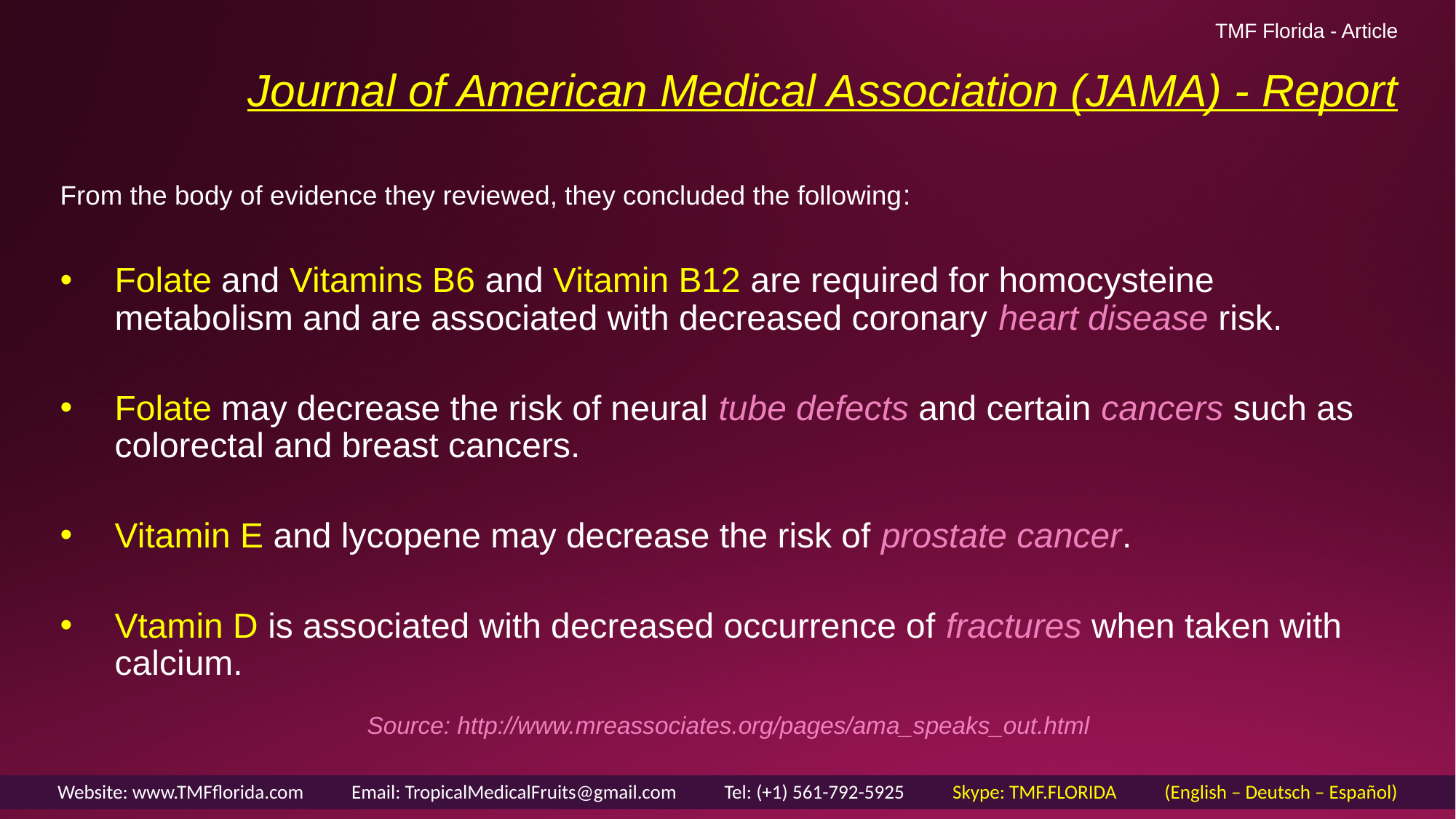

TMF Florida - Article
# Journal of American Medical Association (JAMA) - Report

From the body of evidence they reviewed, they concluded the following:

Folate and Vitamins B6 and Vitamin B12 are required for homocysteine metabolism and are associated with decreased coronary heart disease risk.

Folate may decrease the risk of neural tube defects and certain cancers such as colorectal and breast cancers.

Vitamin E and lycopene may decrease the risk of prostate cancer.

Vtamin D is associated with decreased occurrence of fractures when taken with calcium.

Source: http://www.mreassociates.org/pages/ama_speaks_out.html
Website: www.TMFflorida.com           Email: TropicalMedicalFruits@gmail.com           Tel: (+1) 561-792-5925           Skype: TMF.FLORIDA           (English – Deutsch – Español)